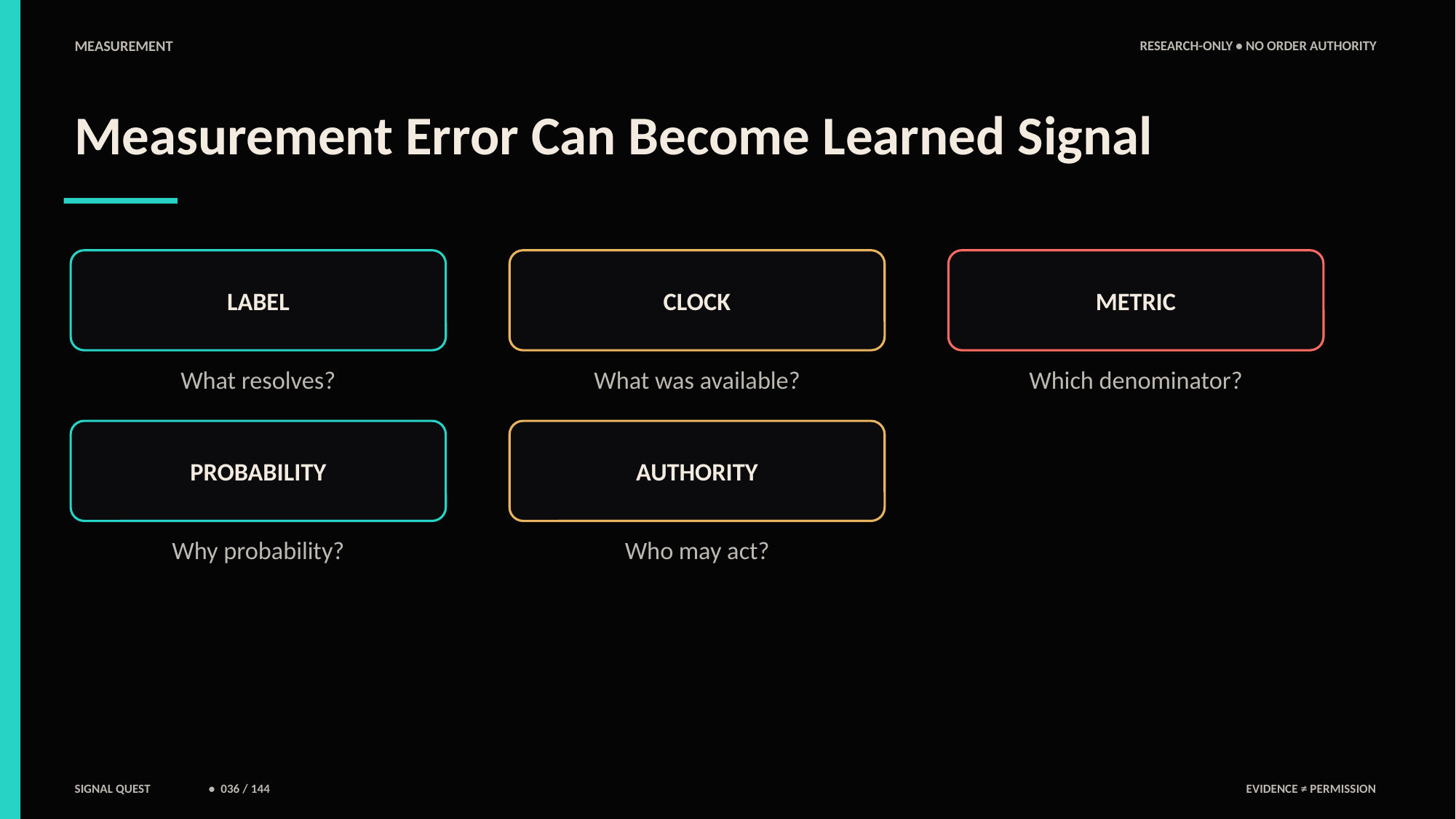

MEASUREMENT
RESEARCH-ONLY • NO ORDER AUTHORITY
Measurement Error Can Become Learned Signal

LABEL
CLOCK
METRIC
What resolves?
What was available?
Which denominator?

PROBABILITY
AUTHORITY
Why probability?
Who may act?
SIGNAL QUEST
•  036 / 144
EVIDENCE ≠ PERMISSION